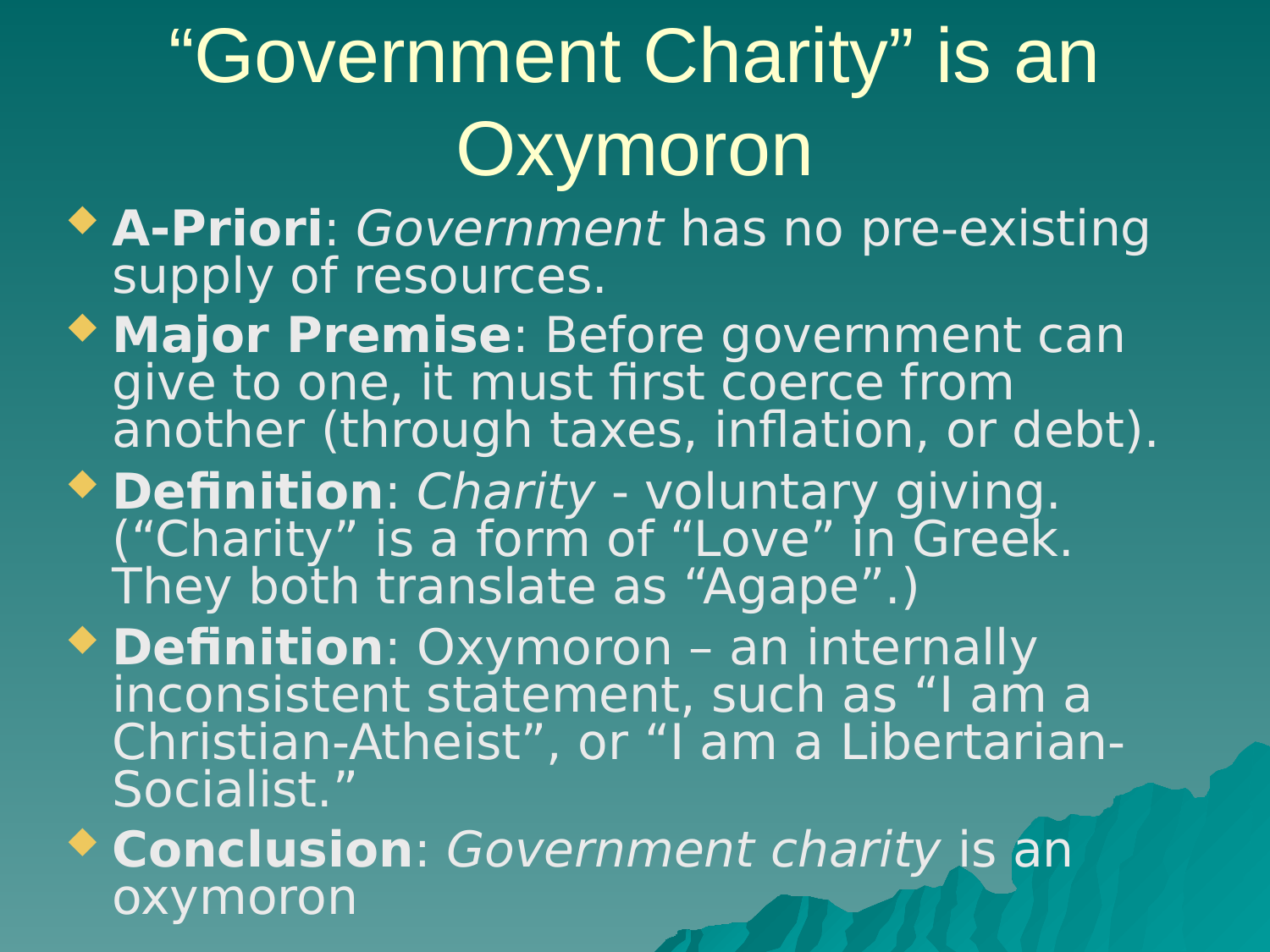

“Government Charity” is an Oxymoron
A-Priori: Government has no pre-existing supply of resources.
Major Premise: Before government can give to one, it must first coerce from another (through taxes, inflation, or debt).
Definition: Charity - voluntary giving. (“Charity” is a form of “Love” in Greek. They both translate as “Agape”.)
Definition: Oxymoron – an internally inconsistent statement, such as “I am a Christian-Atheist”, or “I am a Libertarian-Socialist.”
Conclusion: Government charity is an oxymoron